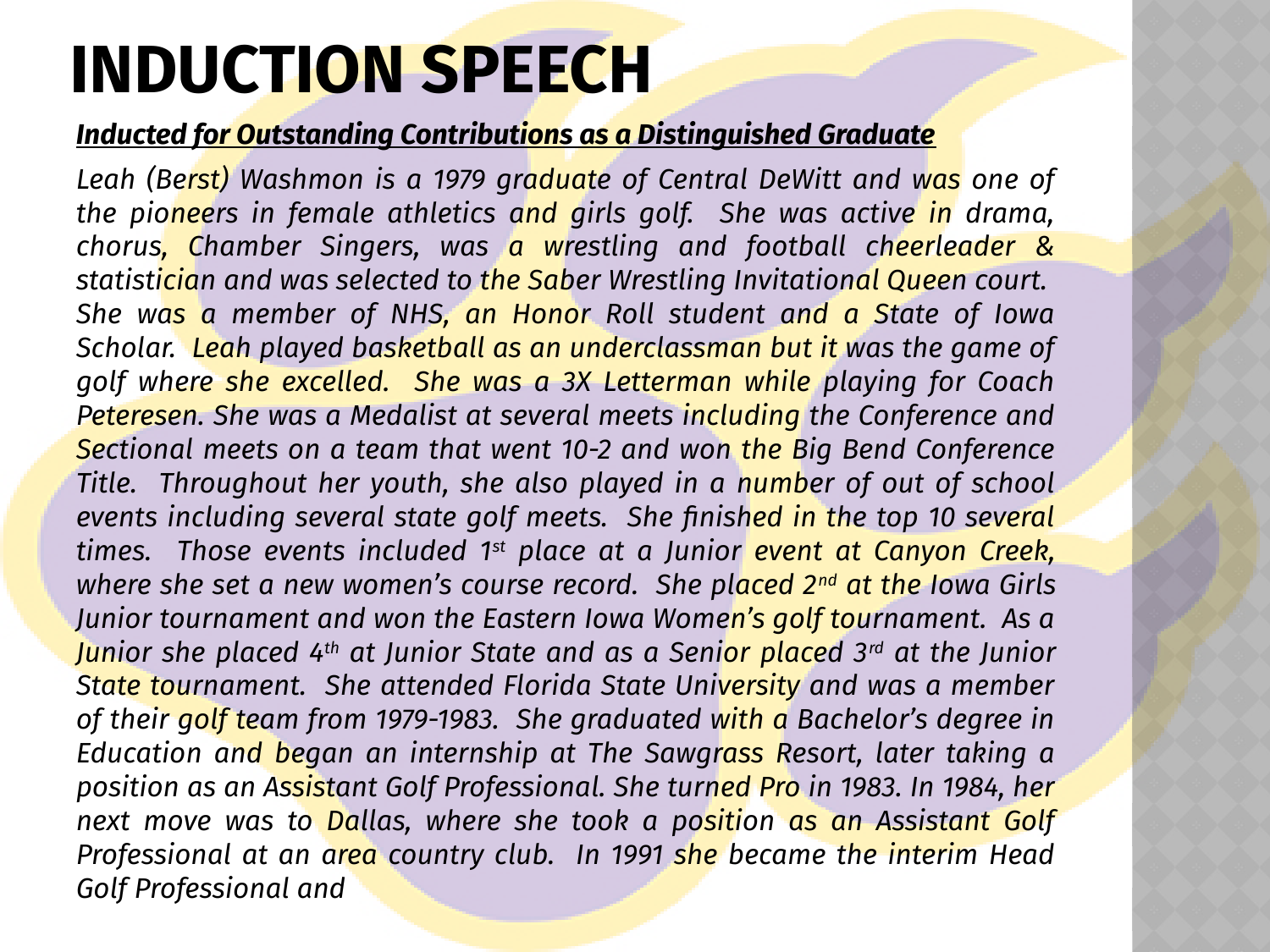

# Induction speech
Inducted for Outstanding Contributions as a Distinguished Graduate
Leah (Berst) Washmon is a 1979 graduate of Central DeWitt and was one of the pioneers in female athletics and girls golf.  She was active in drama, chorus, Chamber Singers, was a wrestling and football cheerleader & statistician and was selected to the Saber Wrestling Invitational Queen court.  She was a member of NHS, an Honor Roll student and a State of Iowa Scholar.  Leah played basketball as an underclassman but it was the game of golf where she excelled.  She was a 3X Letterman while playing for Coach Peteresen. She was a Medalist at several meets including the Conference and Sectional meets on a team that went 10-2 and won the Big Bend Conference Title.  Throughout her youth, she also played in a number of out of school events including several state golf meets.  She finished in the top 10 several times.  Those events included 1st place at a Junior event at Canyon Creek, where she set a new women’s course record.  She placed 2nd at the Iowa Girls Junior tournament and won the Eastern Iowa Women’s golf tournament.  As a Junior she placed 4th at Junior State and as a Senior placed 3rd at the Junior State tournament.  She attended Florida State University and was a member of their golf team from 1979-1983.  She graduated with a Bachelor’s degree in Education and began an internship at The Sawgrass Resort, later taking a position as an Assistant Golf Professional. She turned Pro in 1983. In 1984, her next move was to Dallas, where she took a position as an Assistant Golf Professional at an area country club.  In 1991 she became the interim Head Golf Professional and